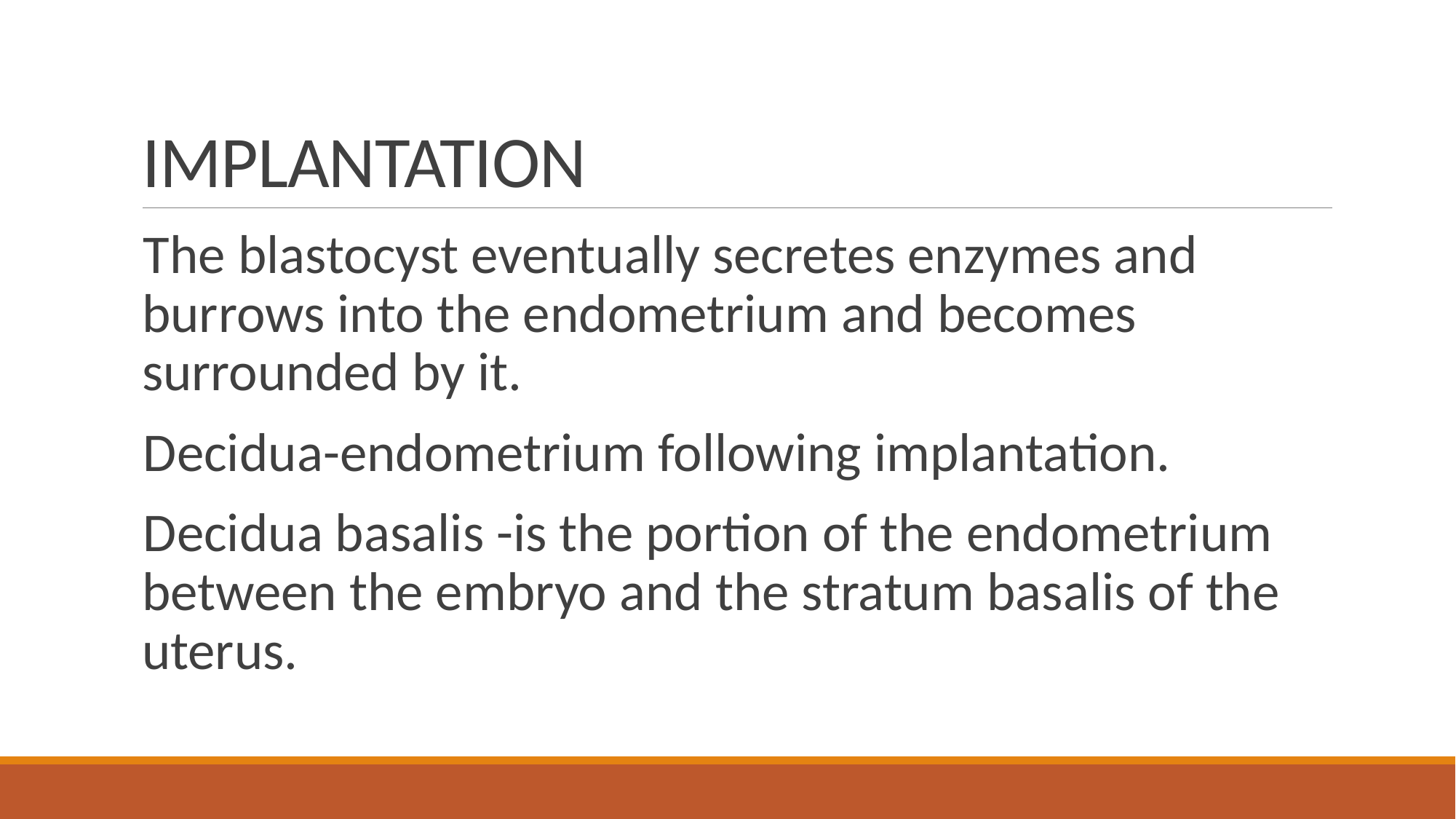

# IMPLANTATION
The blastocyst eventually secretes enzymes and burrows into the endometrium and becomes surrounded by it.
Decidua-endometrium following implantation.
Decidua basalis -is the portion of the endometrium between the embryo and the stratum basalis of the uterus.